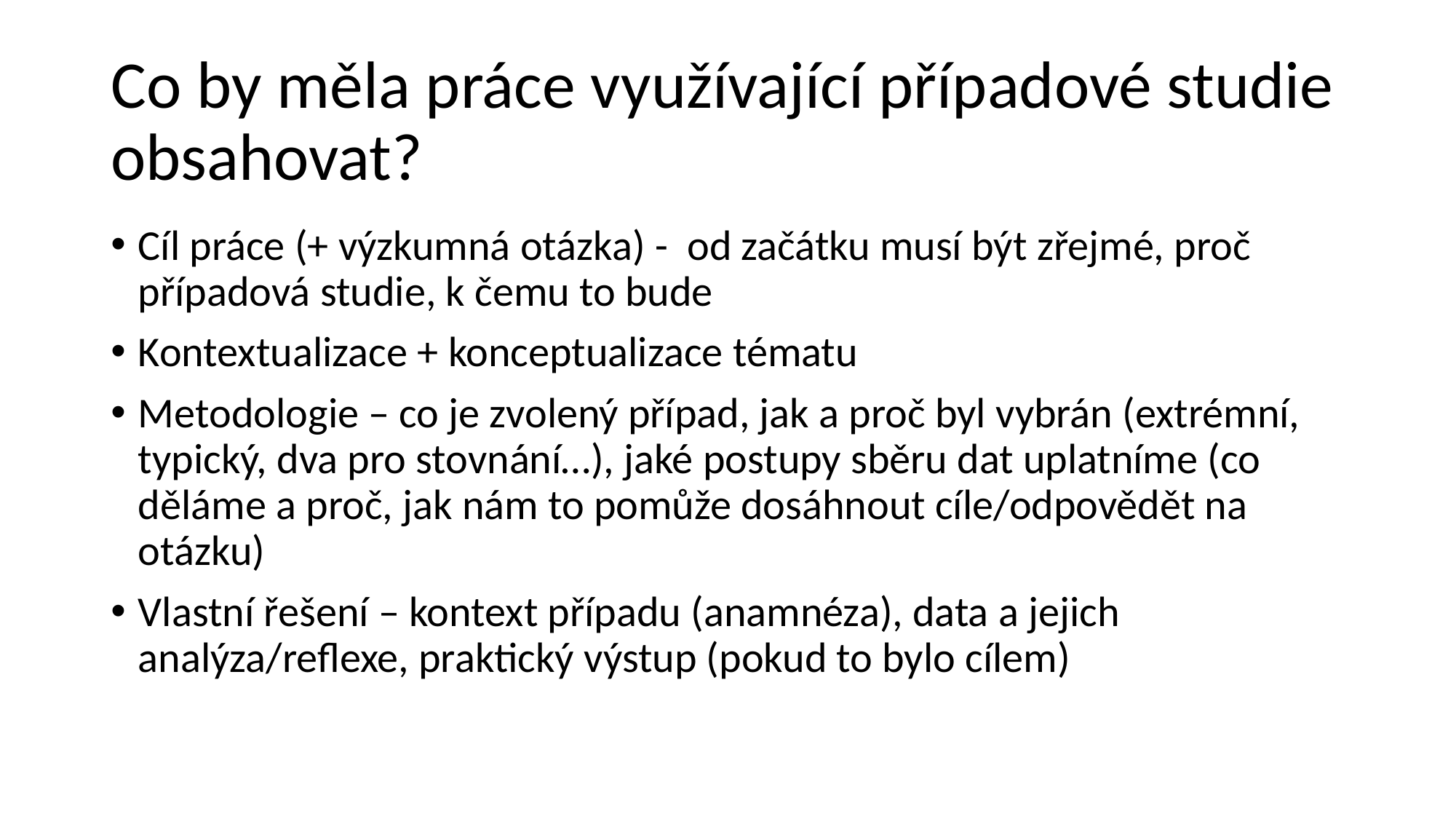

# Co by měla práce využívající případové studie obsahovat?
Cíl práce (+ výzkumná otázka) -  od začátku musí být zřejmé, proč případová studie, k čemu to bude
Kontextualizace + konceptualizace tématu
Metodologie – co je zvolený případ, jak a proč byl vybrán (extrémní, typický, dva pro stovnání…), jaké postupy sběru dat uplatníme (co děláme a proč, jak nám to pomůže dosáhnout cíle/odpovědět na otázku)
Vlastní řešení – kontext případu (anamnéza), data a jejich analýza/reflexe, praktický výstup (pokud to bylo cílem)